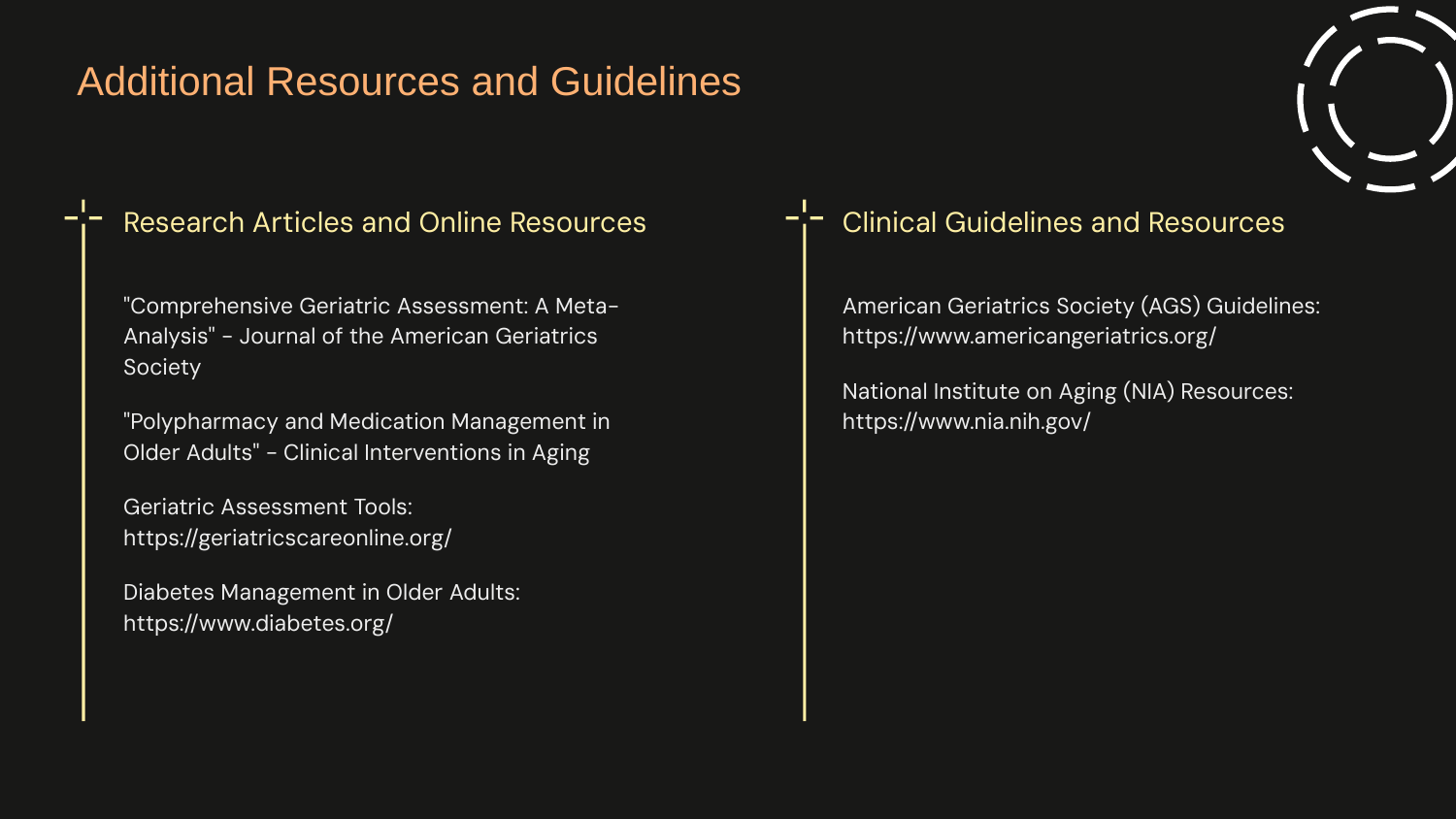

# Additional Resources and Guidelines
Research Articles and Online Resources
Clinical Guidelines and Resources
"Comprehensive Geriatric Assessment: A Meta-Analysis" - Journal of the American Geriatrics Society
"Polypharmacy and Medication Management in Older Adults" - Clinical Interventions in Aging
Geriatric Assessment Tools: https://geriatricscareonline.org/
Diabetes Management in Older Adults: https://www.diabetes.org/
American Geriatrics Society (AGS) Guidelines: https://www.americangeriatrics.org/
National Institute on Aging (NIA) Resources: https://www.nia.nih.gov/